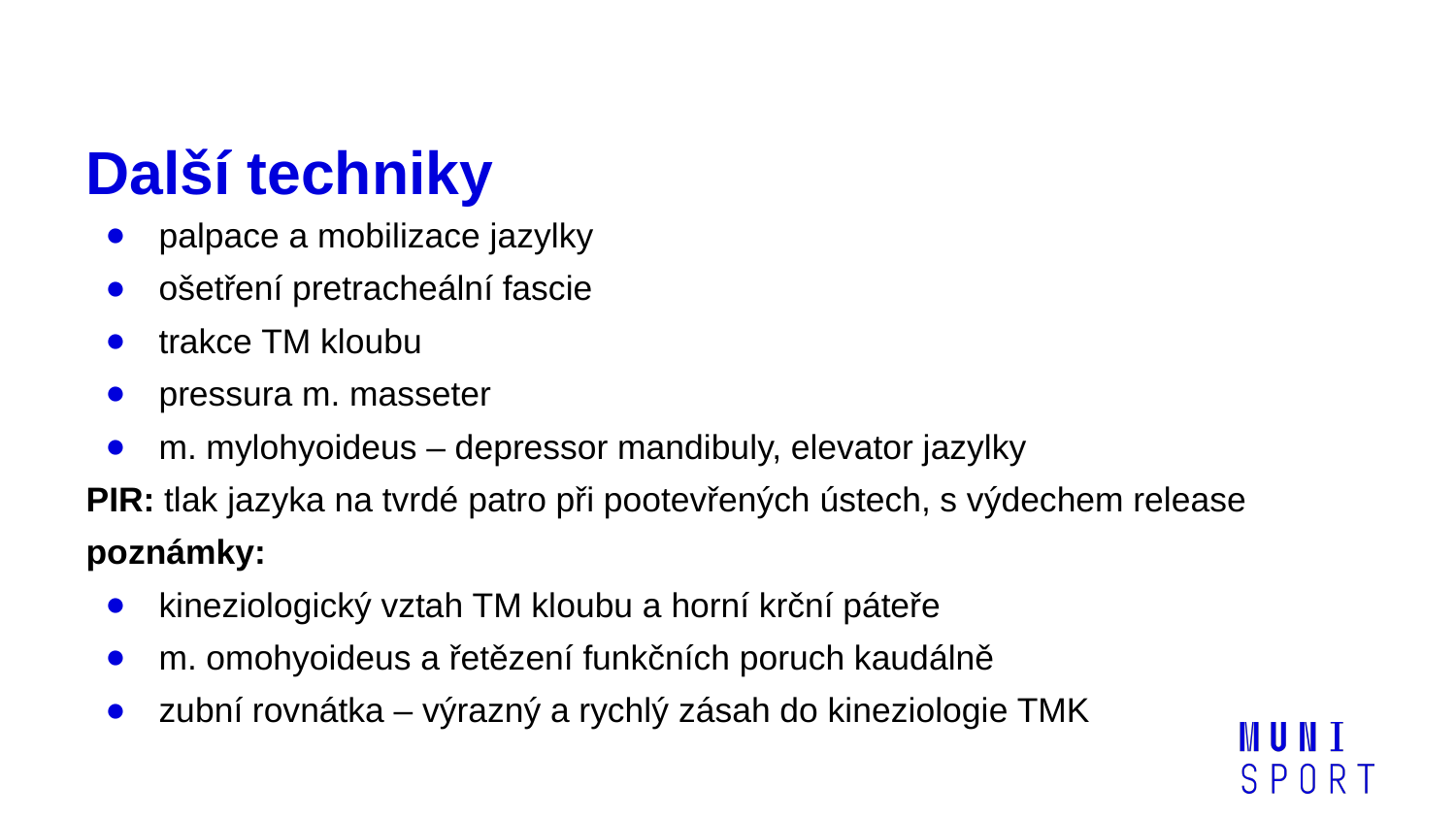

# Další techniky
palpace a mobilizace jazylky
ošetření pretracheální fascie
trakce TM kloubu
pressura m. masseter
m. mylohyoideus – depressor mandibuly, elevator jazylky
PIR: tlak jazyka na tvrdé patro při pootevřených ústech, s výdechem release
poznámky:
kineziologický vztah TM kloubu a horní krční páteře
m. omohyoideus a řetězení funkčních poruch kaudálně
zubní rovnátka – výrazný a rychlý zásah do kineziologie TMK